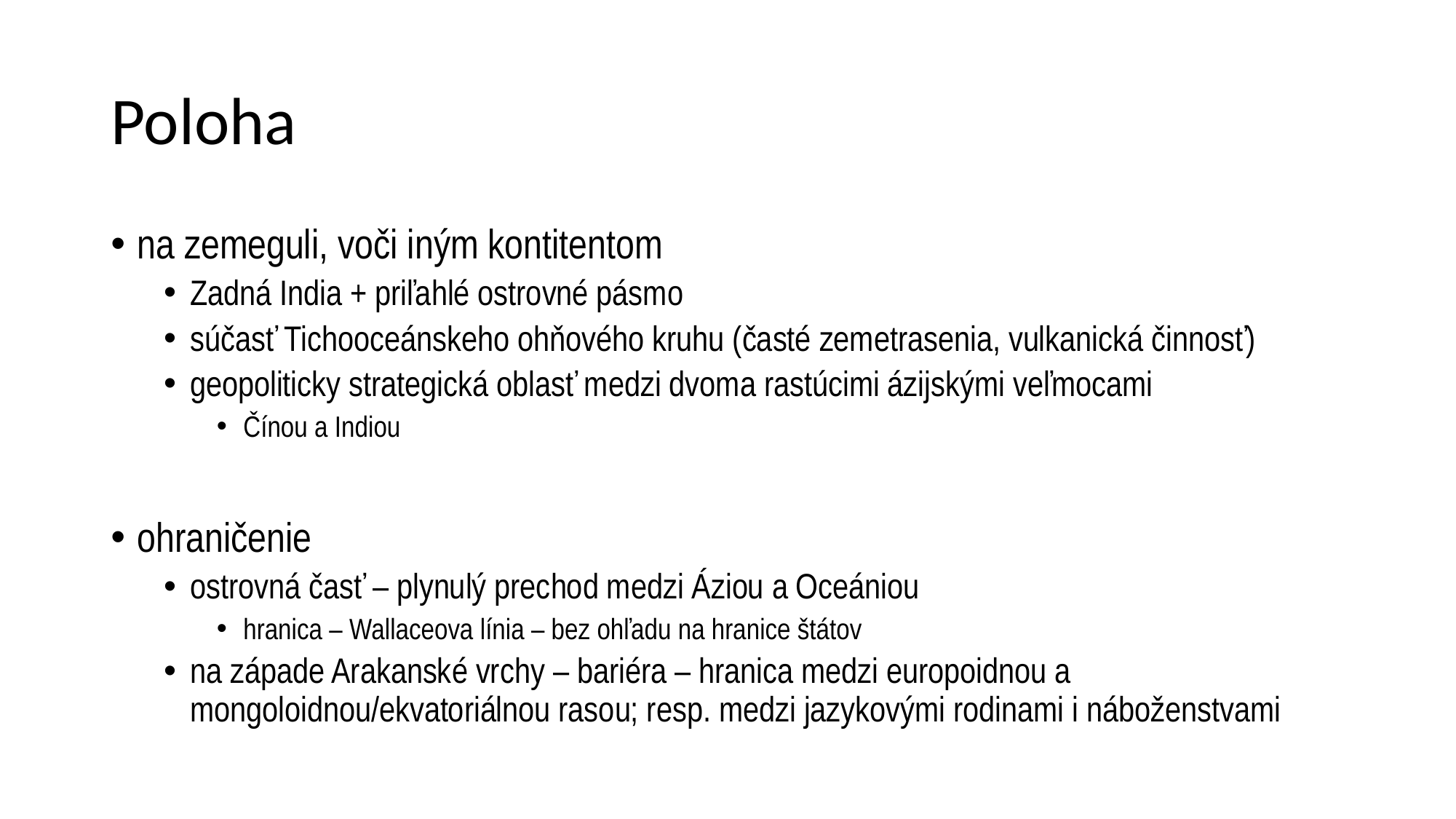

# Poloha
na zemeguli, voči iným kontitentom
Zadná India + priľahlé ostrovné pásmo
súčasť Tichooceánskeho ohňového kruhu (časté zemetrasenia, vulkanická činnosť)
geopoliticky strategická oblasť medzi dvoma rastúcimi ázijskými veľmocami
Čínou a Indiou

ohraničenie
ostrovná časť – plynulý prechod medzi Áziou a Oceániou
hranica – Wallaceova línia – bez ohľadu na hranice štátov
na západe Arakanské vrchy – bariéra – hranica medzi europoidnou a mongoloidnou/ekvatoriálnou rasou; resp. medzi jazykovými rodinami i náboženstvami